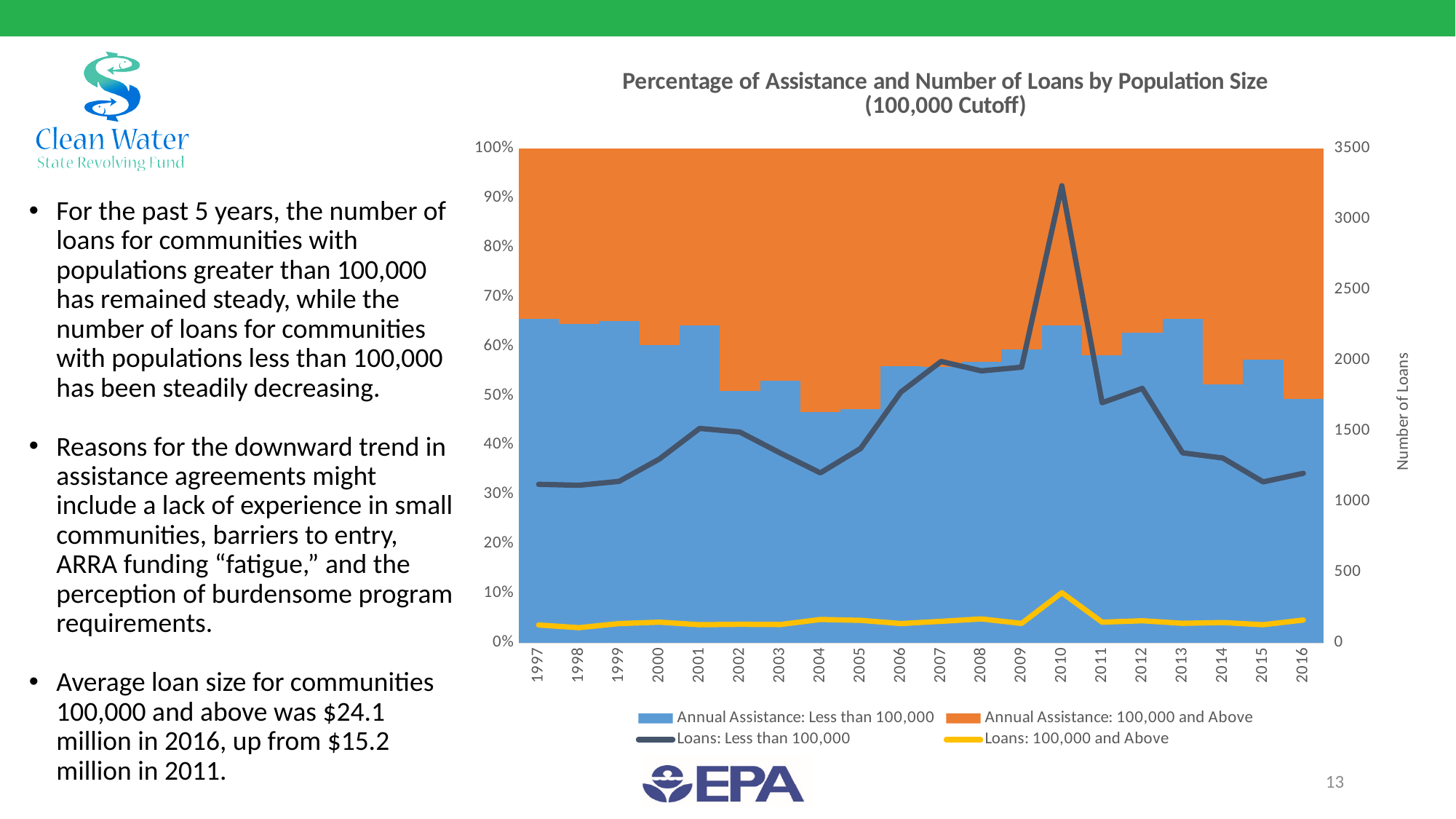

### Chart: Percentage of Assistance and Number of Loans by Population Size (100,000 Cutoff)

| Category | Annual Assistance: Less than 100,000 | Annual Assistance: 100,000 and Above | Loans: Less than 100,000 | Loans: 100,000 and Above |
|---|---|---|---|---|
| 1997 | 1819421921.0 | 954216727.0 | 1122.0 | 125.0 |
| 1998 | 1981851735.0 | 1087713349.0 | 1115.0 | 106.0 |
| 1999 | 1986154881.0 | 1060674526.0 | 1143.0 | 135.0 |
| 2000 | 2552160677.0 | 1686069998.0 | 1301.0 | 145.0 |
| 2001 | 2551148423.0 | 1421547455.0 | 1518.0 | 127.0 |
| 2002 | 2191056740.0 | 2110416359.0 | 1492.0 | 130.0 |
| 2003 | 2462405149.0 | 2184759695.0 | 1344.0 | 128.0 |
| 2004 | 2141210914.0 | 2451069048.0 | 1203.0 | 164.0 |
| 2005 | 2308591531.0 | 2572787517.0 | 1376.0 | 158.0 |
| 2006 | 2815369719.0 | 2209451662.0 | 1776.0 | 135.0 |
| 2007 | 2978552588.0 | 2356356411.0 | 1993.0 | 151.0 |
| 2008 | 3313795914.0 | 2513692591.0 | 1926.0 | 168.0 |
| 2009 | 3118424834.0 | 2131325969.0 | 1952.0 | 136.0 |
| 2010 | 6516708000.0 | 3638955055.0 | 3238.0 | 354.0 |
| 2011 | 3063388814.0 | 2206711118.0 | 1700.0 | 145.0 |
| 2012 | 3667608139.0 | 2175688172.0 | 1802.0 | 155.0 |
| 2013 | 3005740958.0 | 1580976313.0 | 1345.0 | 137.0 |
| 2014 | 2867276450.0 | 2619949781.0 | 1308.0 | 142.0 |
| 2015 | 3300280713.0 | 2461214598.0 | 1139.0 | 127.0 |
| 2016 | 3766740810.0 | 3861489354.0 | 1200.0 | 160.0 |
For the past 5 years, the number of loans for communities with populations greater than 100,000 has remained steady, while the number of loans for communities with populations less than 100,000 has been steadily decreasing.

Reasons for the downward trend in assistance agreements might include a lack of experience in small communities, barriers to entry, ARRA funding “fatigue,” and the perception of burdensome program requirements.

Average loan size for communities 100,000 and above was $24.1 million in 2016, up from $15.2 million in 2011.

13